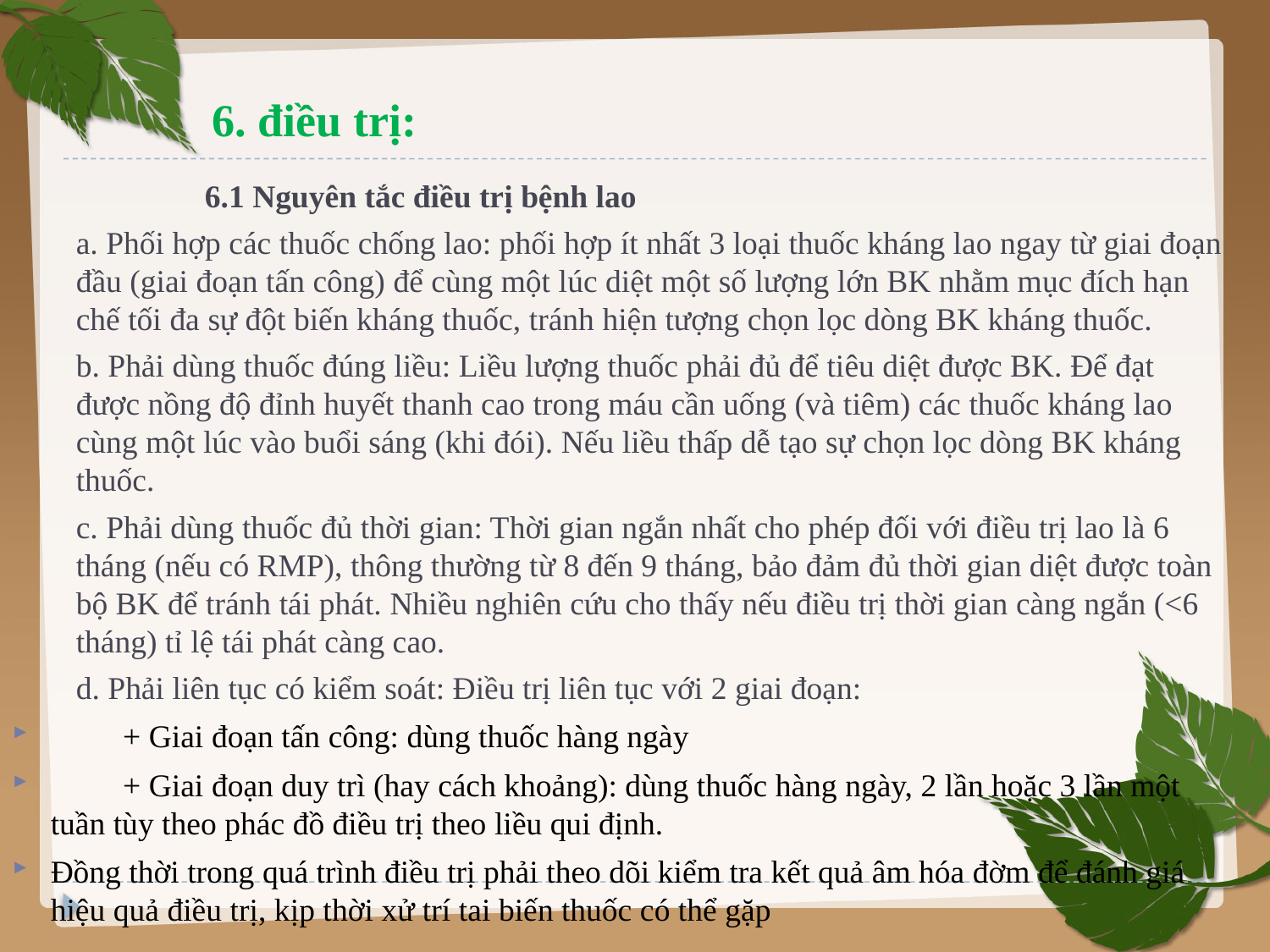

# 6. điều trị:
                6.1 Nguyên tắc điều trị bệnh lao
a. Phối hợp các thuốc chống lao: phối hợp ít nhất 3 loại thuốc kháng lao ngay từ giai đoạn đầu (giai đoạn tấn công) để cùng một lúc diệt một số lượng lớn BK nhằm mục đích hạn chế tối đa sự đột biến kháng thuốc, tránh hiện tượng chọn lọc dòng BK kháng thuốc.
b. Phải dùng thuốc đúng liều: Liều lượng thuốc phải đủ để tiêu diệt được BK. Để đạt được nồng độ đỉnh huyết thanh cao trong máu cần uống (và tiêm) các thuốc kháng lao cùng một lúc vào buổi sáng (khi đói). Nếu liều thấp dễ tạo sự chọn lọc dòng BK kháng thuốc.
c. Phải dùng thuốc đủ thời gian: Thời gian ngắn nhất cho phép đối với điều trị lao là 6 tháng (nếu có RMP), thông thường từ 8 đến 9 tháng, bảo đảm đủ thời gian diệt được toàn bộ BK để tránh tái phát. Nhiều nghiên cứu cho thấy nếu điều trị thời gian càng ngắn (<6 tháng) tỉ lệ tái phát càng cao.
d. Phải liên tục có kiểm soát: Điều trị liên tục với 2 giai đoạn:
         + Giai đoạn tấn công: dùng thuốc hàng ngày
         + Giai đoạn duy trì (hay cách khoảng): dùng thuốc hàng ngày, 2 lần hoặc 3 lần một tuần tùy theo phác đồ điều trị theo liều qui định.
Đồng thời trong quá trình điều trị phải theo dõi kiểm tra kết quả âm hóa đờm để đánh giá hiệu quả điều trị, kịp thời xử trí tai biến thuốc có thể gặp